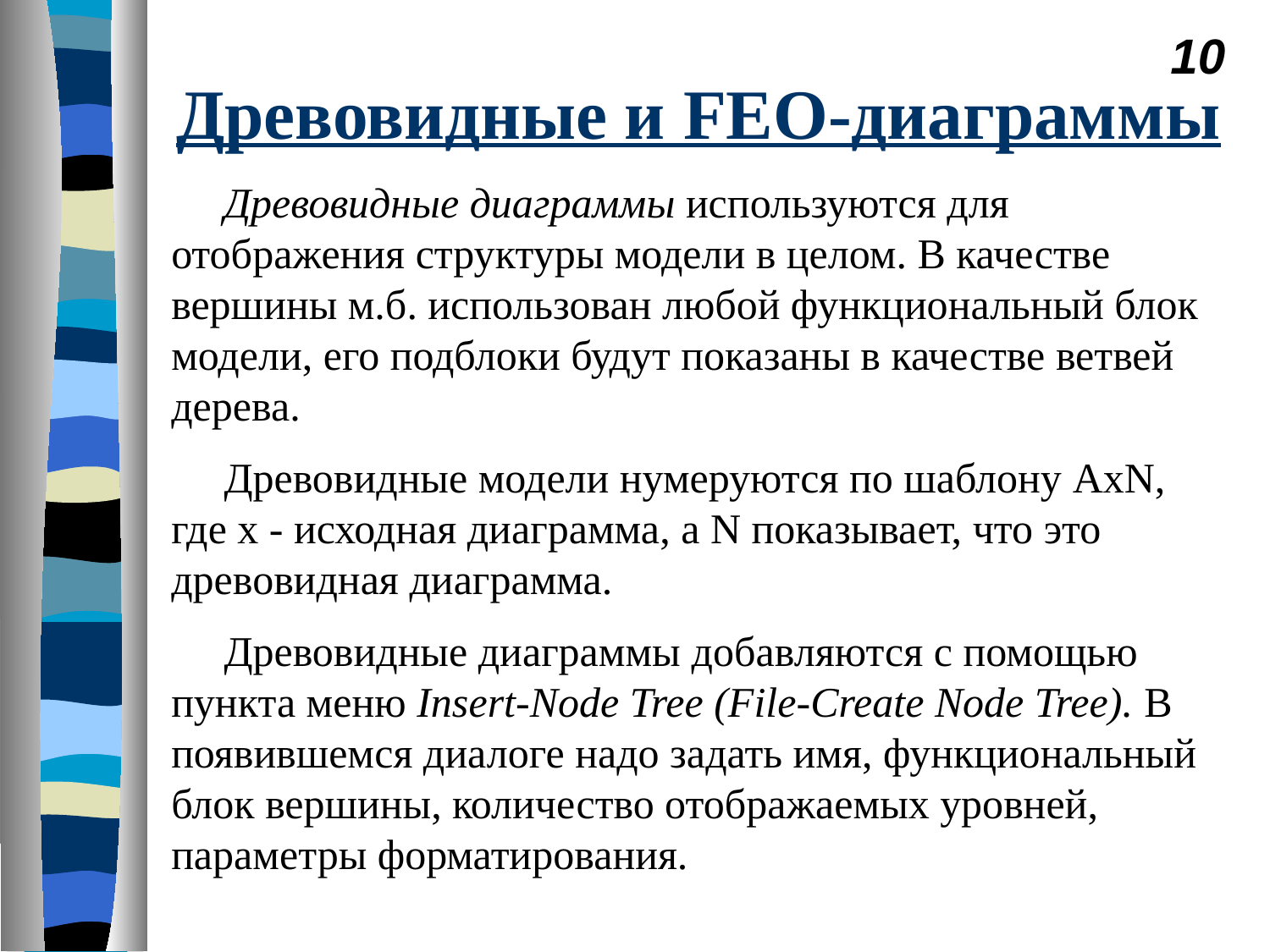

10
# Древовидные и FEO-диаграммы
Древовидные диаграммы используются для отображения структуры модели в целом. В качестве вершины м.б. использован любой функциональный блок модели, его подблоки будут показаны в качестве ветвей дерева.
Древовидные модели нумеруются по шаблону AxN, где x - исходная диаграмма, а N показывает, что это древовидная диаграмма.
Древовидные диаграммы добавляются с помощью пункта меню Insert-Node Tree (File-Create Node Tree). В появившемся диалоге надо задать имя, функциональный блок вершины, количество отображаемых уровней, параметры форматирования.